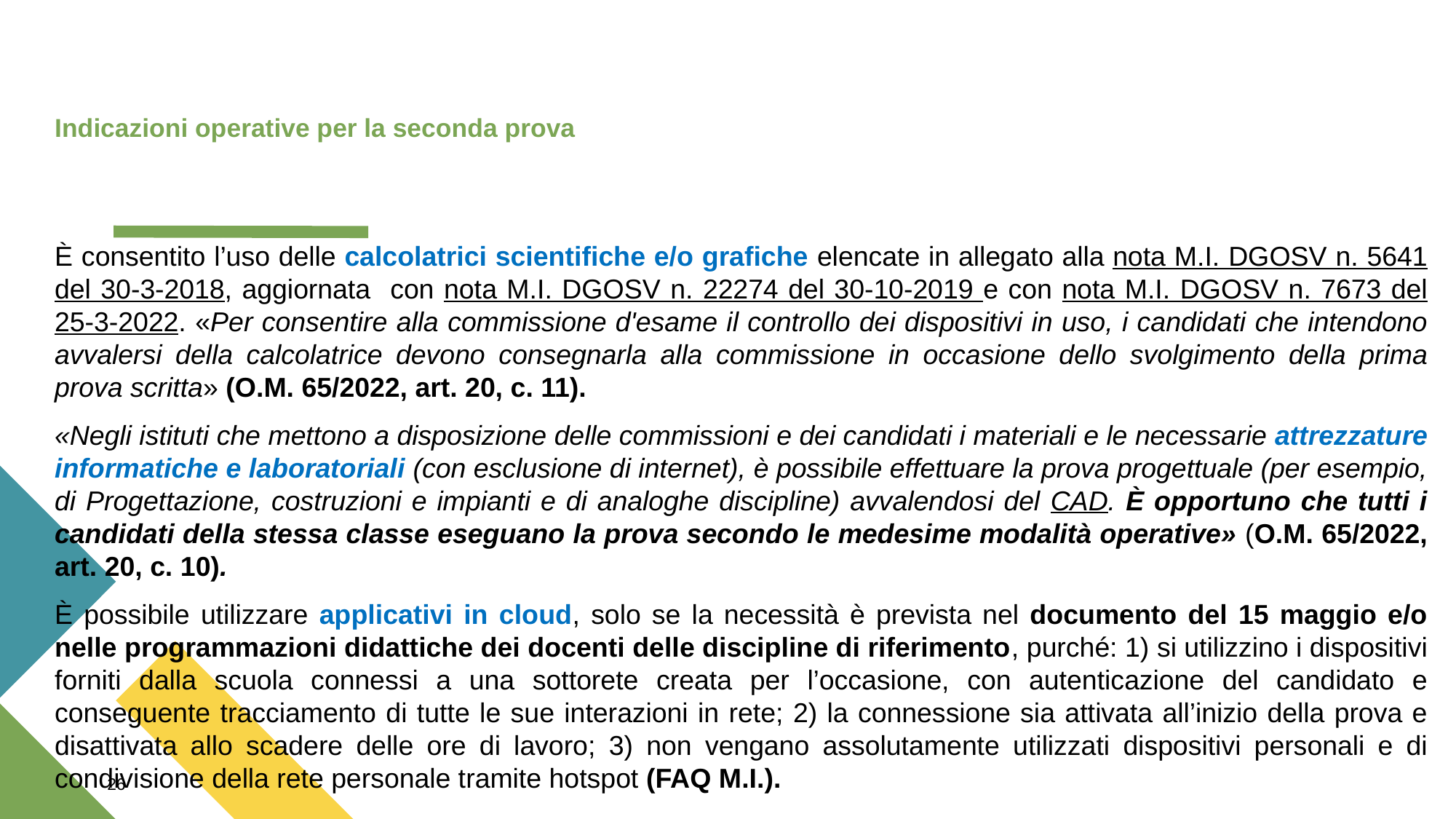

Indicazioni operative per la seconda prova
È consentito l’uso delle calcolatrici scientifiche e/o grafiche elencate in allegato alla nota M.I. DGOSV n. 5641 del 30-3-2018, aggiornata  con nota M.I. DGOSV n. 22274 del 30-10-2019 e con nota M.I. DGOSV n. 7673 del 25-3-2022. «Per consentire alla commissione d'esame il controllo dei dispositivi in uso, i candidati che intendono avvalersi della calcolatrice devono consegnarla alla commissione in occasione dello svolgimento della prima prova scritta» (O.M. 65/2022, art. 20, c. 11).
«Negli istituti che mettono a disposizione delle commissioni e dei candidati i materiali e le necessarie attrezzature informatiche e laboratoriali (con esclusione di internet), è possibile effettuare la prova progettuale (per esempio, di Progettazione, costruzioni e impianti e di analoghe discipline) avvalendosi del CAD. È opportuno che tutti i candidati della stessa classe eseguano la prova secondo le medesime modalità operative» (O.M. 65/2022, art. 20, c. 10).
È possibile utilizzare applicativi in cloud, solo se la necessità è prevista nel documento del 15 maggio e/o nelle programmazioni didattiche dei docenti delle discipline di riferimento, purché: 1) si utilizzino i dispositivi forniti dalla scuola connessi a una sottorete creata per l’occasione, con autenticazione del candidato e conseguente tracciamento di tutte le sue interazioni in rete; 2) la connessione sia attivata all’inizio della prova e disattivata allo scadere delle ore di lavoro; 3) non vengano assolutamente utilizzati dispositivi personali e di condivisione della rete personale tramite hotspot (FAQ M.I.).

26